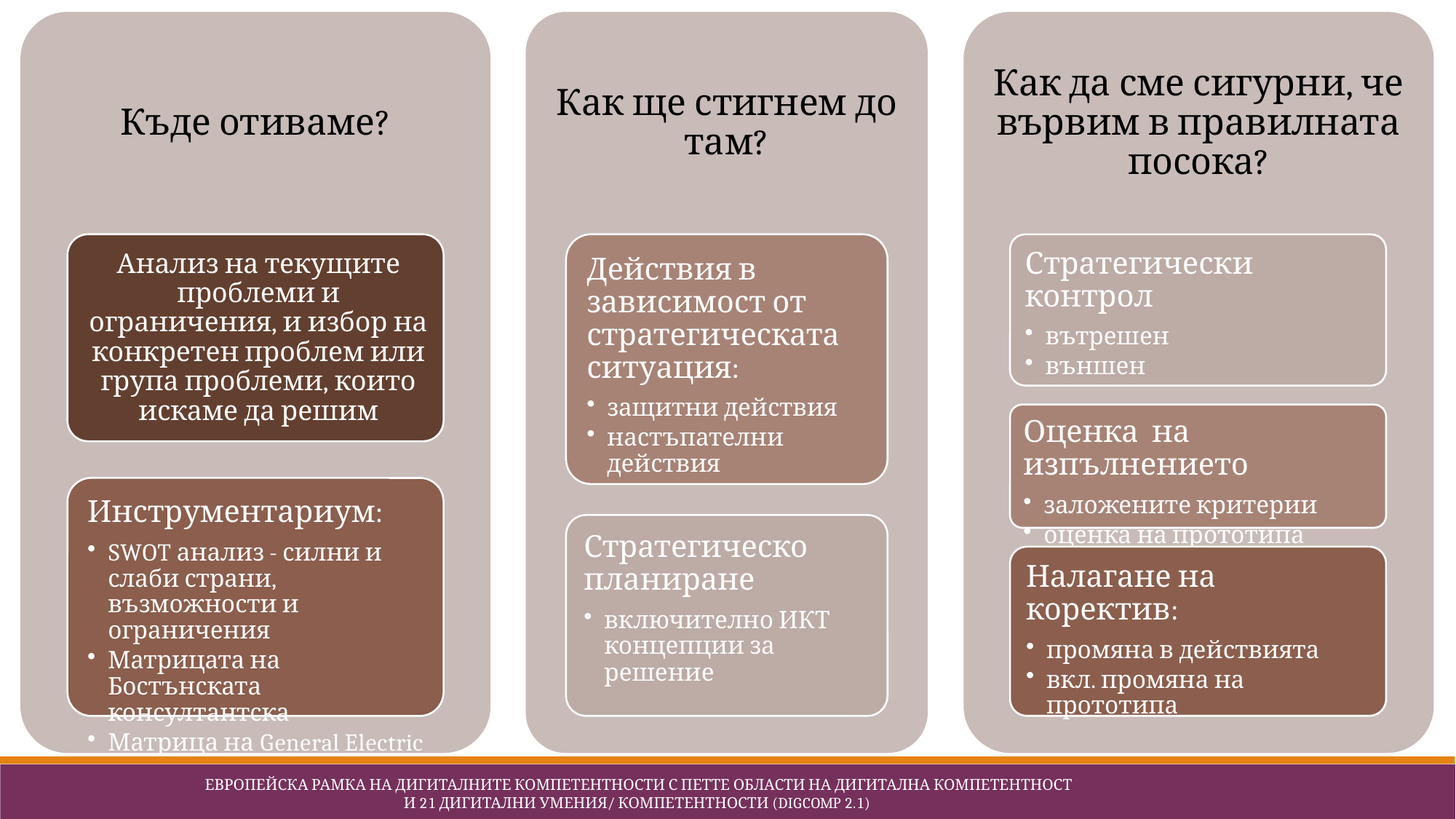

Къде отиваме?
Анализ на текущите проблеми и ограничения, и избор на конкретен проблем или група проблеми, които искаме да решим
Инструментариум:
SWOT анализ - силни и слаби страни, възможности и ограничения
Матрицата на Бостънската консултантска
Матрица на General Electric
Как ще стигнем до там?
Действия в зависимост от стратегическата ситуация:
защитни действия
настъпателни действия
Стратегическо планиране
включително ИКТ концепции за решение
Как да сме сигурни, че вървим в правилната посока?
Стратегически контрол
вътрешен
външен
Оценка  на изпълнението
заложените критерии
оценка на прототипа
Налагане на коректив:
промяна в действията
вкл. промяна на прототипа
ОТ ПРОБЛЕМ КЪМ РЕШЕНИЕ
 Европейска Рамка на дигиталните компетентности с петте области на дигитална компетентност
и 21 дигитални умения/ компетентности (DigComp 2.1)